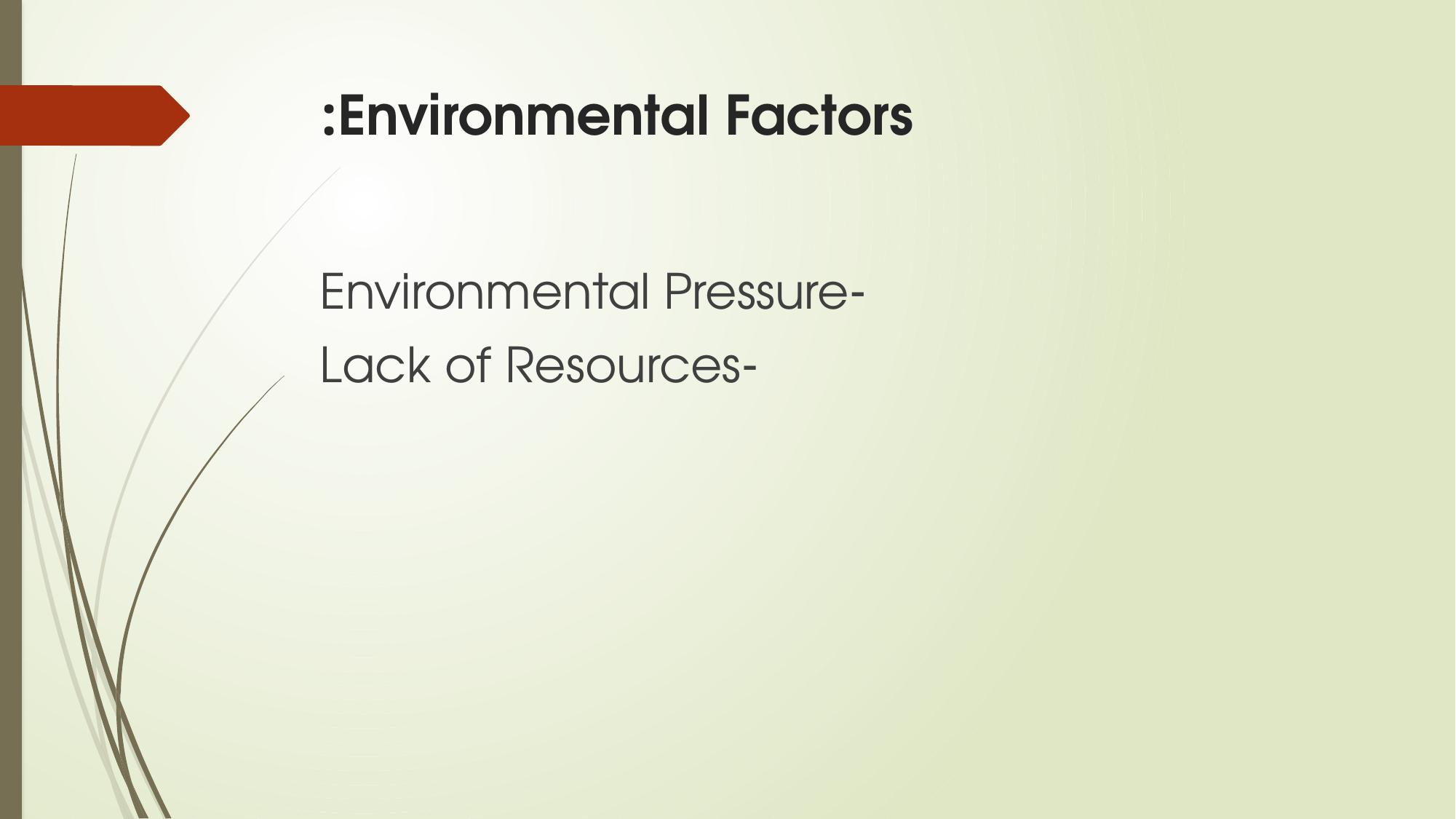

# Environmental Factors:
-Environmental Pressure
-Lack of Resources